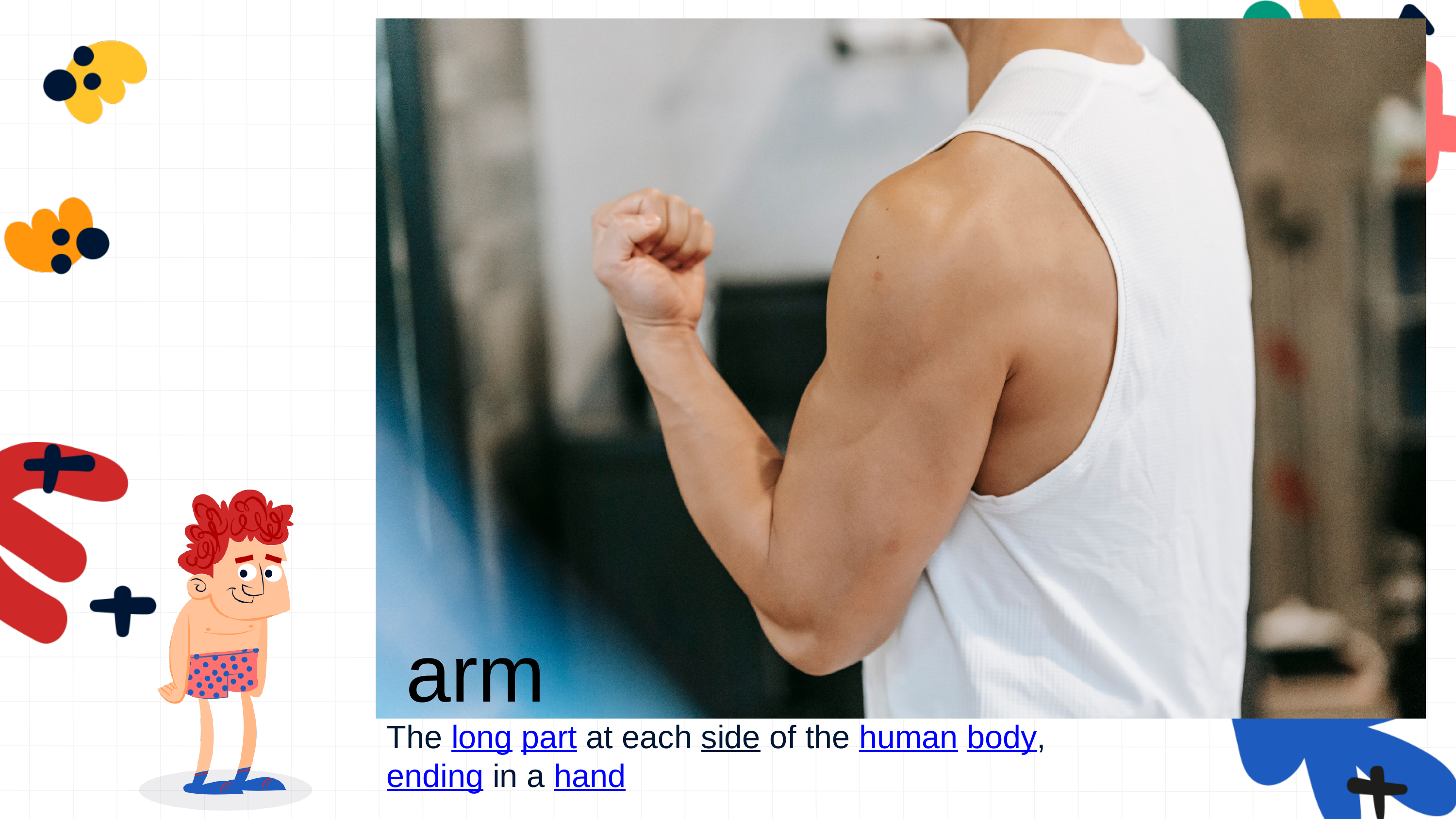

arm

The long part at each side of the human body, ending in a hand